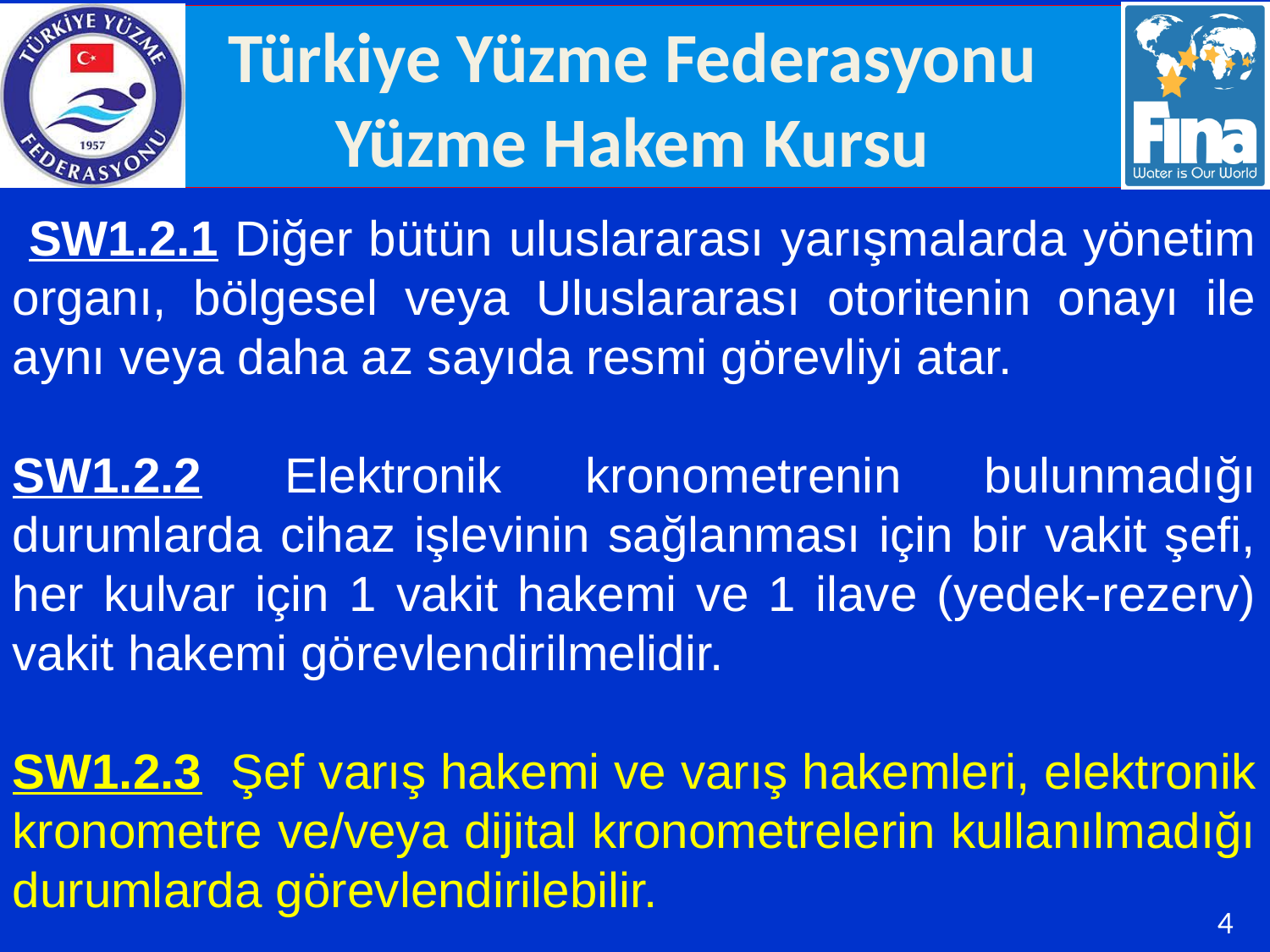

SW1.2.1 Diğer bütün uluslararası yarışmalarda yönetim organı, bölgesel veya Uluslararası otoritenin onayı ile aynı veya daha az sayıda resmi görevliyi atar.

SW1.2.2 Elektronik kronometrenin bulunmadığı durumlarda cihaz işlevinin sağlanması için bir vakit şefi, her kulvar için 1 vakit hakemi ve 1 ilave (yedek-rezerv) vakit hakemi görevlendirilmelidir.

SW1.2.3  Şef varış hakemi ve varış hakemleri, elektronik kronometre ve/veya dijital kronometrelerin kullanılmadığı durumlarda görevlendirilebilir.
4